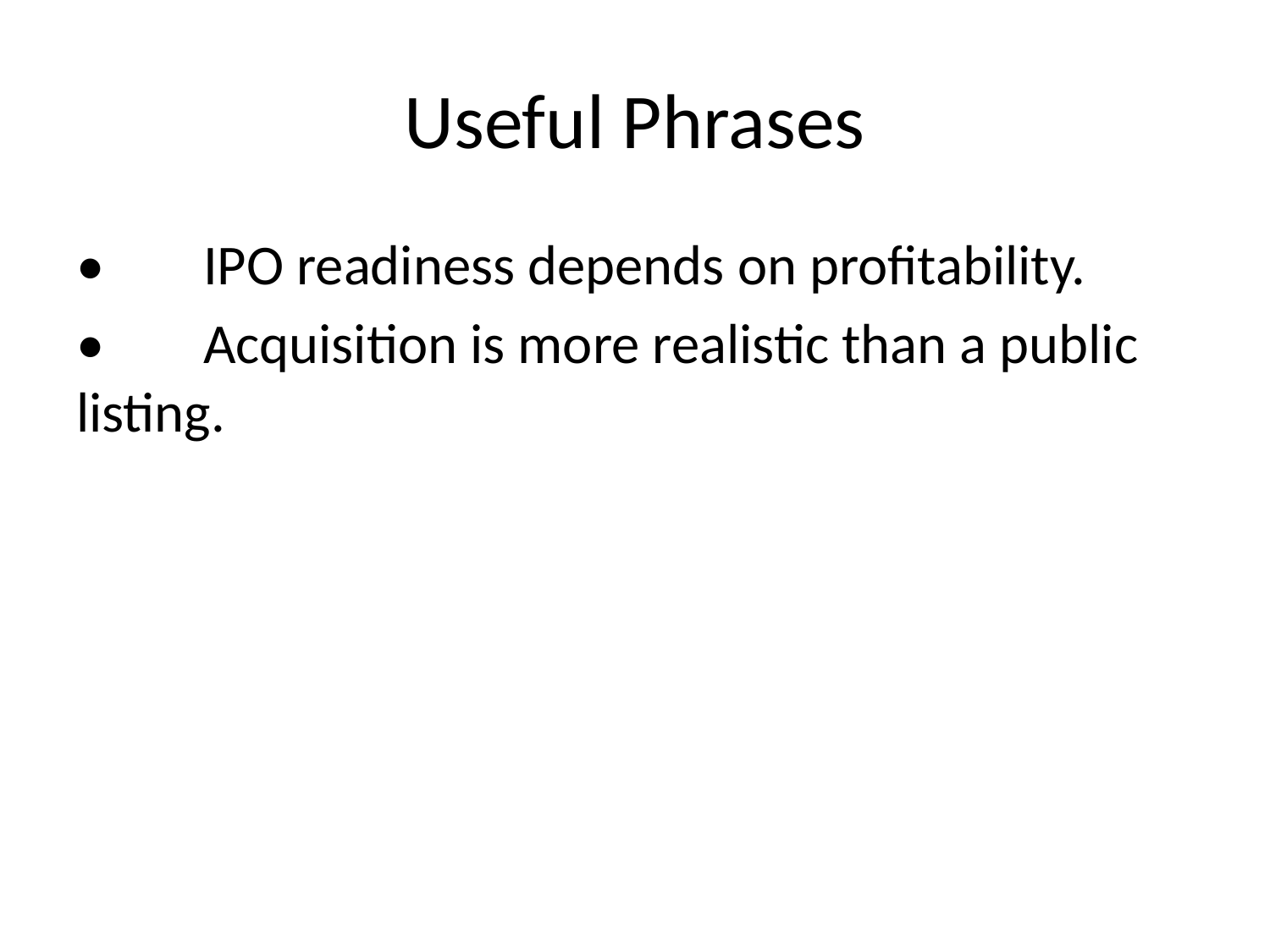

# Useful Phrases
•	IPO readiness depends on profitability.
•	Acquisition is more realistic than a public listing.